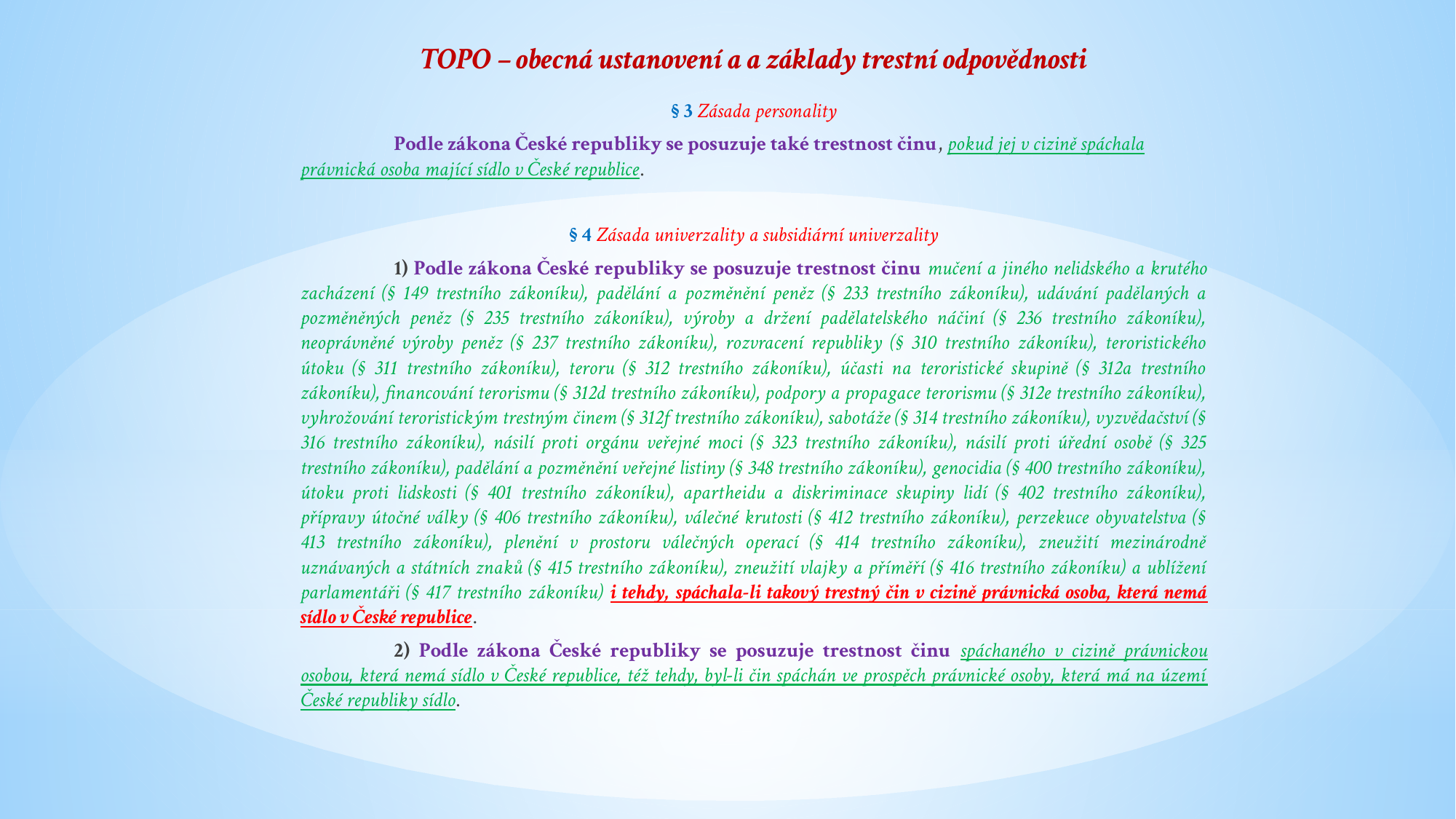

# TOPO – obecná ustanovení a a základy trestní odpovědnosti
§ 3 Zásada personality
	Podle zákona České republiky se posuzuje také trestnost činu, pokud jej v cizině spáchala právnická osoba mající sídlo v České republice.

§ 4 Zásada univerzality a subsidiární univerzality
	1) Podle zákona České republiky se posuzuje trestnost činu mučení a jiného nelidského a krutého zacházení (§ 149 trestního zákoníku), padělání a pozměnění peněz (§ 233 trestního zákoníku), udávání padělaných a pozměněných peněz (§ 235 trestního zákoníku), výroby a držení padělatelského náčiní (§ 236 trestního zákoníku), neoprávněné výroby peněz (§ 237 trestního zákoníku), rozvracení republiky (§ 310 trestního zákoníku), teroristického útoku (§ 311 trestního zákoníku), teroru (§ 312 trestního zákoníku), účasti na teroristické skupině (§ 312a trestního zákoníku), financování terorismu (§ 312d trestního zákoníku), podpory a propagace terorismu (§ 312e trestního zákoníku), vyhrožování teroristickým trestným činem (§ 312f trestního zákoníku), sabotáže (§ 314 trestního zákoníku), vyzvědačství (§ 316 trestního zákoníku), násilí proti orgánu veřejné moci (§ 323 trestního zákoníku), násilí proti úřední osobě (§ 325 trestního zákoníku), padělání a pozměnění veřejné listiny (§ 348 trestního zákoníku), genocidia (§ 400 trestního zákoníku), útoku proti lidskosti (§ 401 trestního zákoníku), apartheidu a diskriminace skupiny lidí (§ 402 trestního zákoníku), přípravy útočné války (§ 406 trestního zákoníku), válečné krutosti (§ 412 trestního zákoníku), perzekuce obyvatelstva (§ 413 trestního zákoníku), plenění v prostoru válečných operací (§ 414 trestního zákoníku), zneužití mezinárodně uznávaných a státních znaků (§ 415 trestního zákoníku), zneužití vlajky a příměří (§ 416 trestního zákoníku) a ublížení parlamentáři (§ 417 trestního zákoníku) i tehdy, spáchala-li takový trestný čin v cizině právnická osoba, která nemá sídlo v České republice.
	2) Podle zákona České republiky se posuzuje trestnost činu spáchaného v cizině právnickou osobou, která nemá sídlo v České republice, též tehdy, byl-li čin spáchán ve prospěch právnické osoby, která má na území České republiky sídlo.